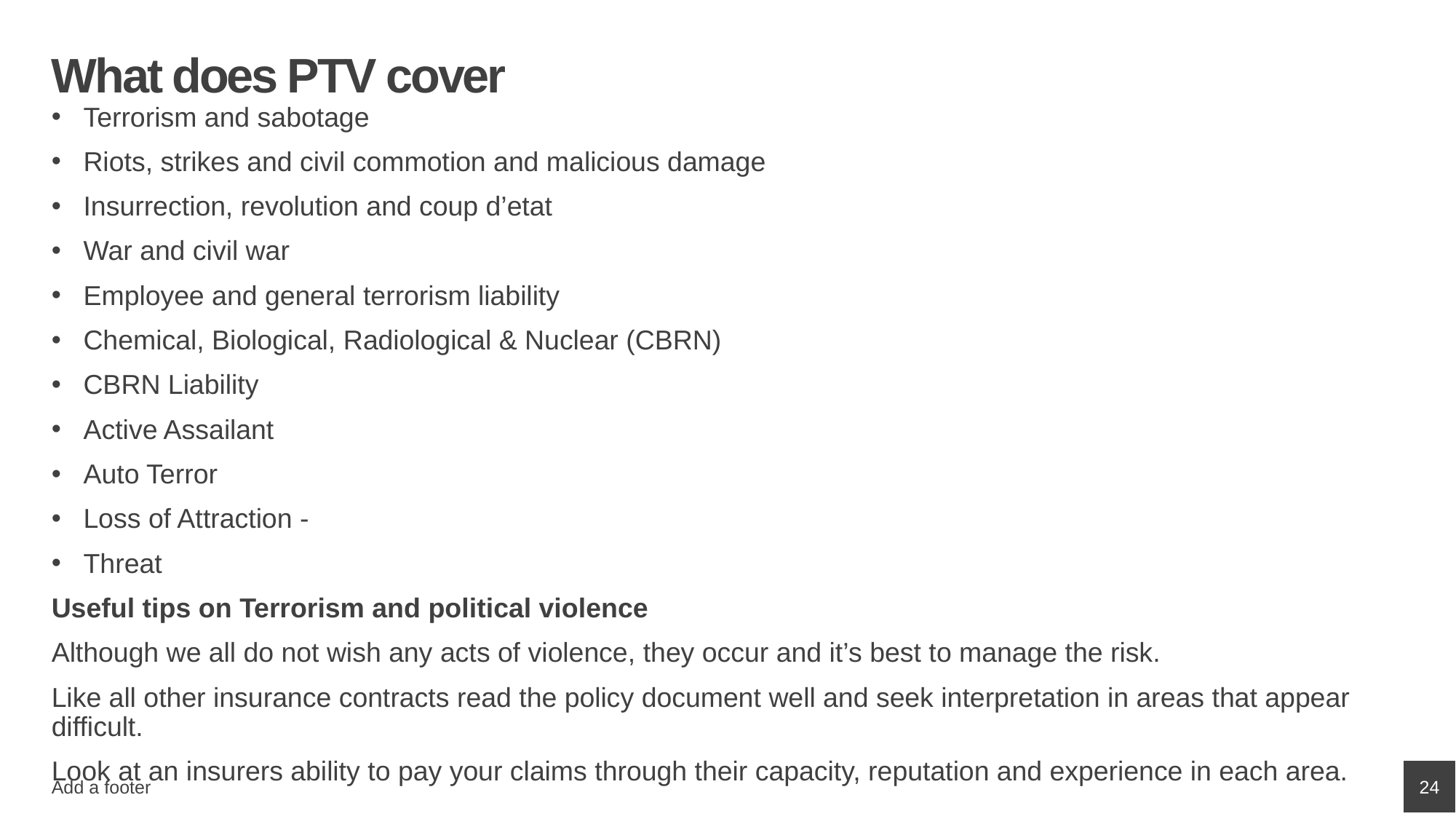

# What does PTV cover
Terrorism and sabotage
Riots, strikes and civil commotion and malicious damage
Insurrection, revolution and coup d’etat
War and civil war
Employee and general terrorism liability
Chemical, Biological, Radiological & Nuclear (CBRN)
CBRN Liability
Active Assailant
Auto Terror
Loss of Attraction -
Threat
Useful tips on Terrorism and political violence
Although we all do not wish any acts of violence, they occur and it’s best to manage the risk.
Like all other insurance contracts read the policy document well and seek interpretation in areas that appear difficult.
Look at an insurers ability to pay your claims through their capacity, reputation and experience in each area.

24
Add a footer